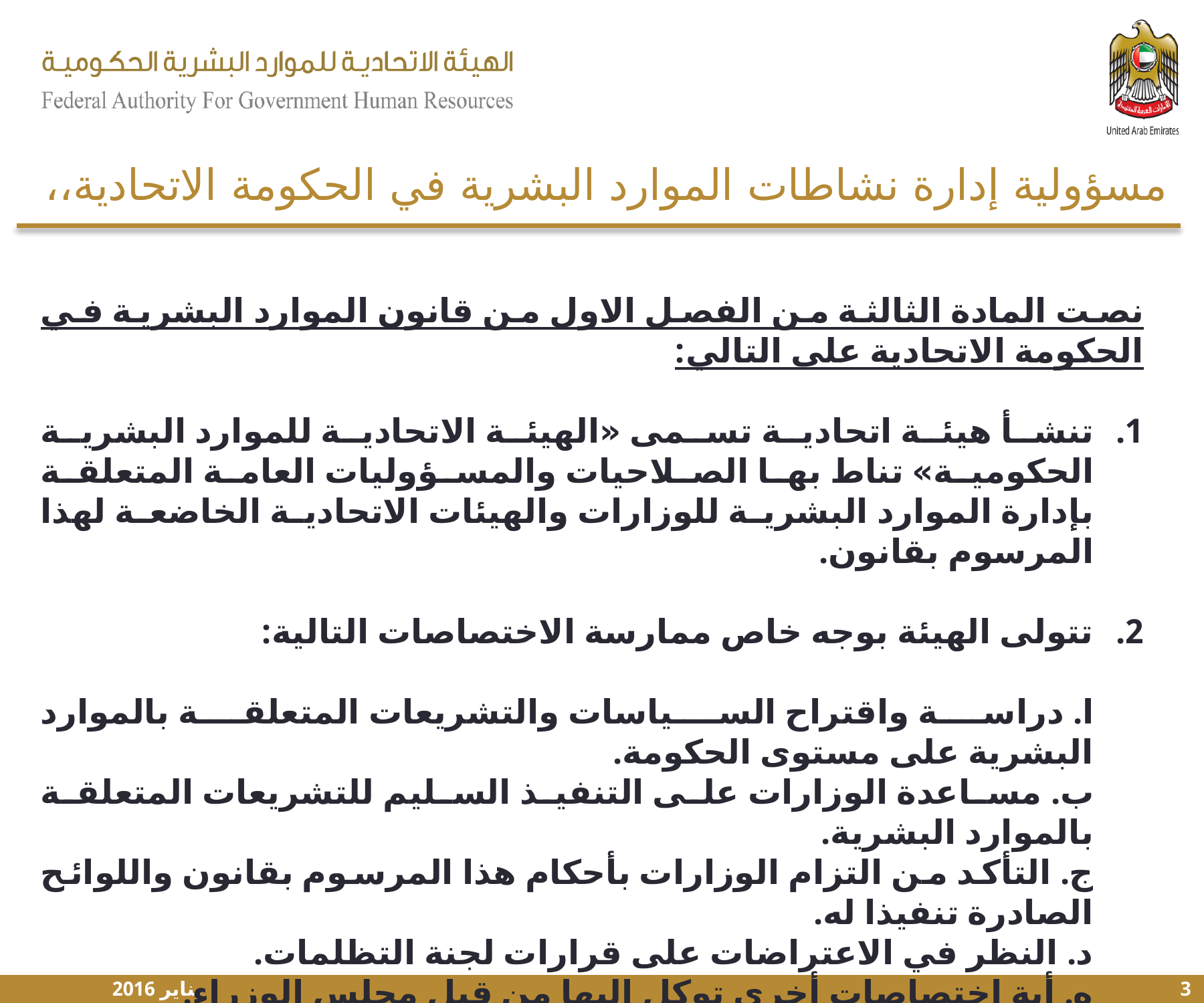

مسؤولية إدارة نشاطات الموارد البشرية في الحكومة الاتحادية،،
،،
نصت المادة الثالثة من الفصل الاول من قانون الموارد البشرية في الحكومة الاتحادية على التالي:

تنشأ هيئة اتحادية تسمى «الهيئة الاتحادية للموارد البشرية الحكومية» تناط بها الصلاحيات والمسؤوليات العامة المتعلقة بإدارة الموارد البشرية للوزارات والهيئات الاتحادية الخاضعة لهذا المرسوم بقانون.

تتولى الهيئة بوجه خاص ممارسة الاختصاصات التالية:

ا. دراسة واقتراح السياسات والتشريعات المتعلقة بالموارد البشرية على مستوى الحكومة.
ب. مساعدة الوزارات على التنفيذ السليم للتشريعات المتعلقة بالموارد البشرية.
ج. التأكد من التزام الوزارات بأحكام هذا المرسوم بقانون واللوائح الصادرة تنفيذا له.
د. النظر في الاعتراضات على قرارات لجنة التظلمات.
ه. أية اختصاصات أخرى توكل إليها من قبل مجلس الوزراء.